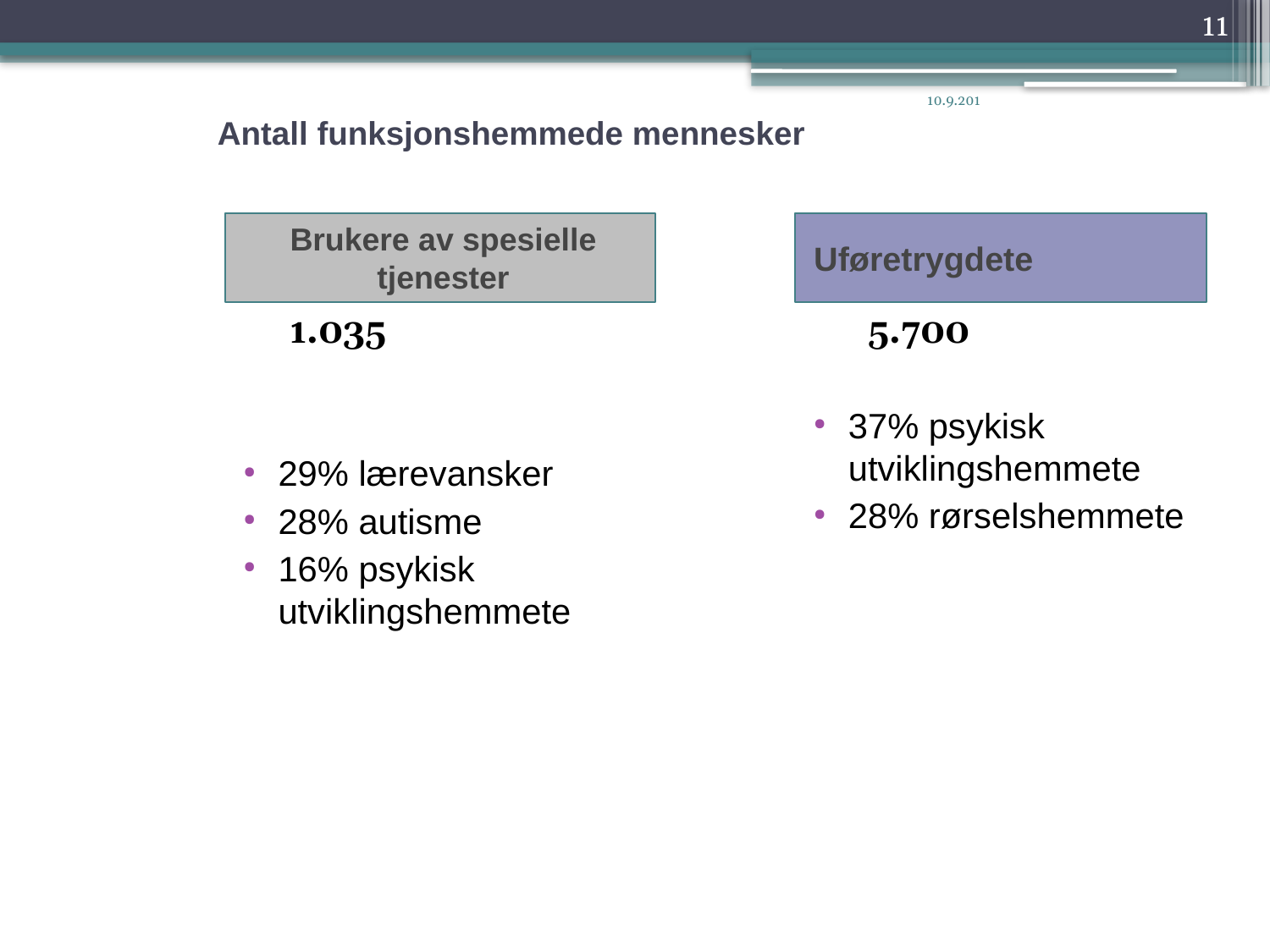

11
10.9.201
# Antall funksjonshemmede mennesker
Brukere av spesielle tjenester
Uføretrygdete
       1.035

29% lærevansker
28% autisme
16% psykisk utviklingshemmete
        5.700

37% psykisk utviklingshemmete
28% rørselshemmete